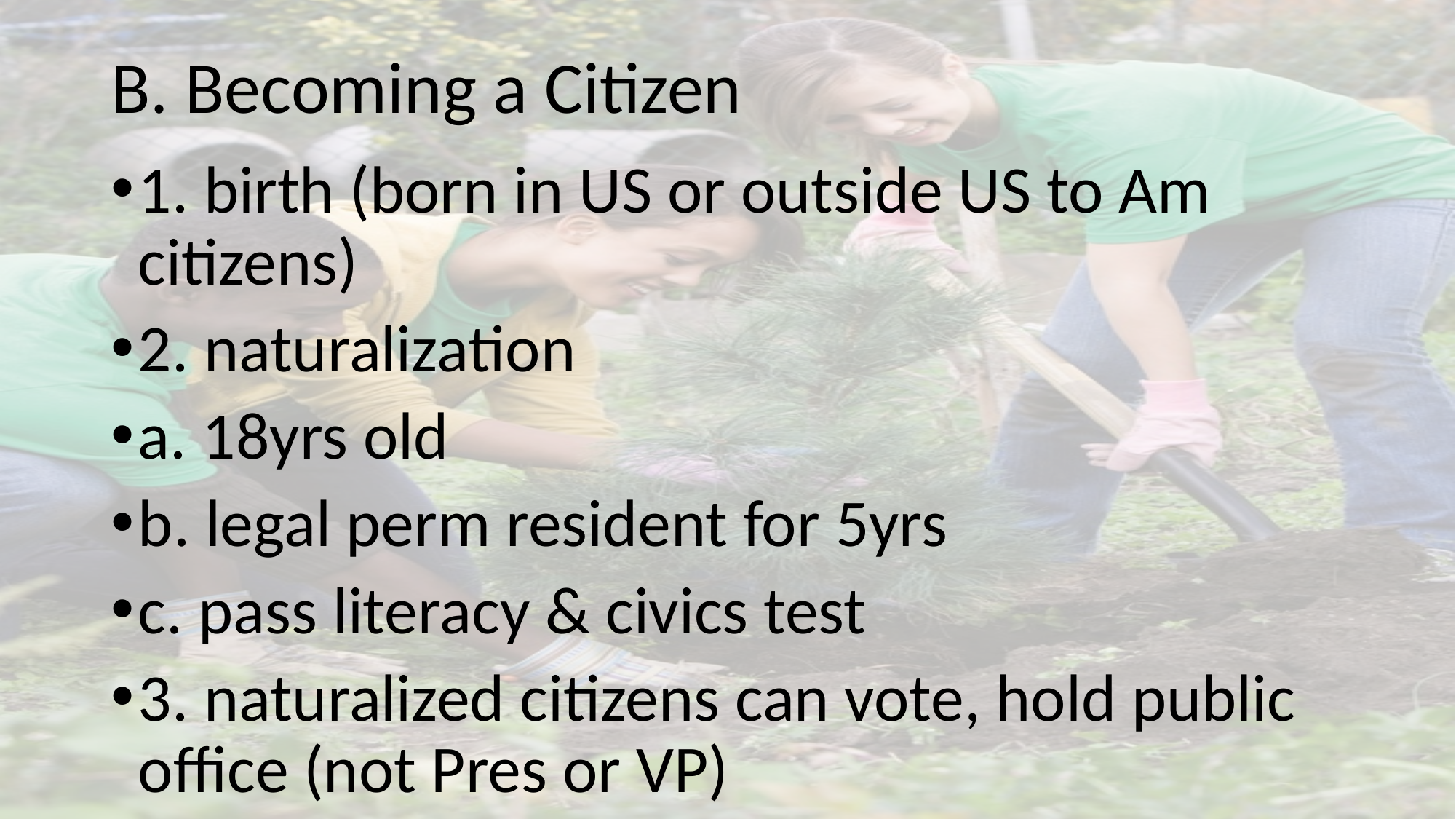

# B. Becoming a Citizen
1. birth (born in US or outside US to Am citizens)
2. naturalization
a. 18yrs old
b. legal perm resident for 5yrs
c. pass literacy & civics test
3. naturalized citizens can vote, hold public office (not Pres or VP)